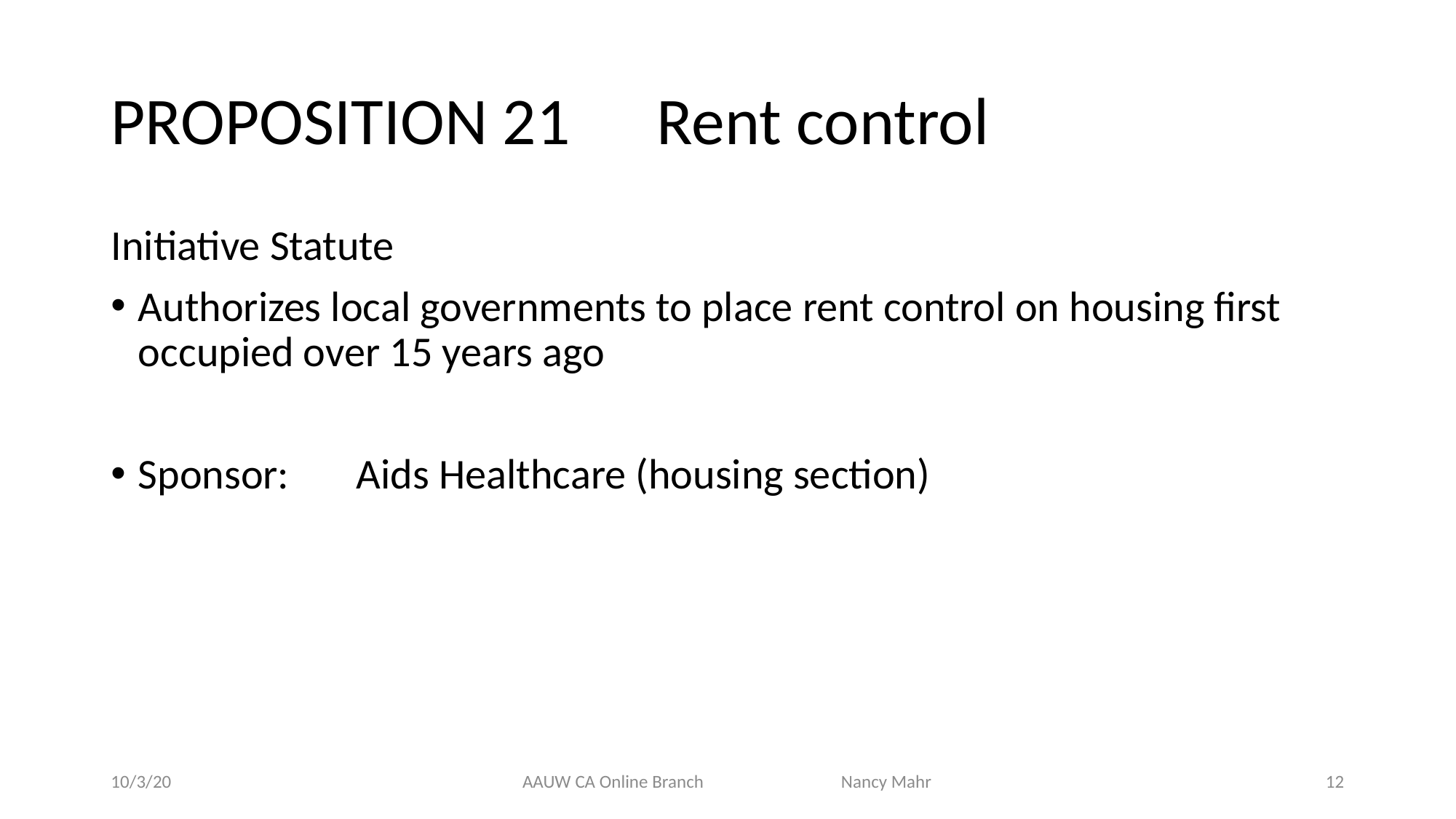

# PROPOSITION 21	Rent control
Initiative Statute
Authorizes local governments to place rent control on housing first occupied over 15 years ago

Sponsor:	Aids Healthcare (housing section)
10/3/20
AAUW CA Online Branch                                 Nancy Mahr
12